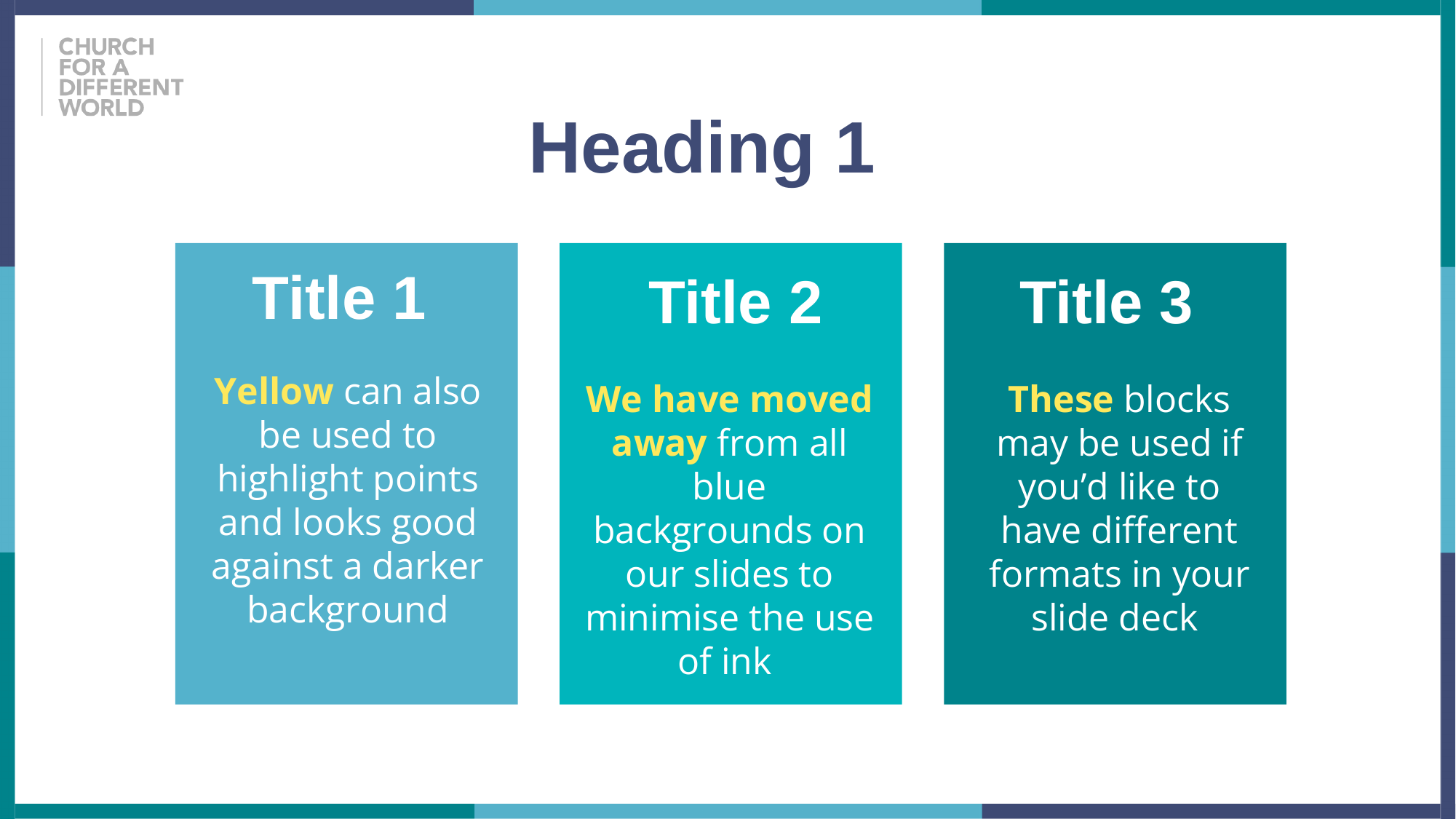

Heading 1

Title 1
Title 2
Title 3
Lorem Ipsum is simply dummy text of the printing and typesetting industry. Lorem Ipsum has been the industry's standard dummy text ever since the 1500s, when an unknown printer took a galley of type and scrambled it to make a type specimen book.
Yellow can also be used to highlight points and looks good against a darker background
We have moved away from all blue backgrounds on our slides to minimise the use of ink
These blocks may be used if you’d like to have different formats in your slide deck